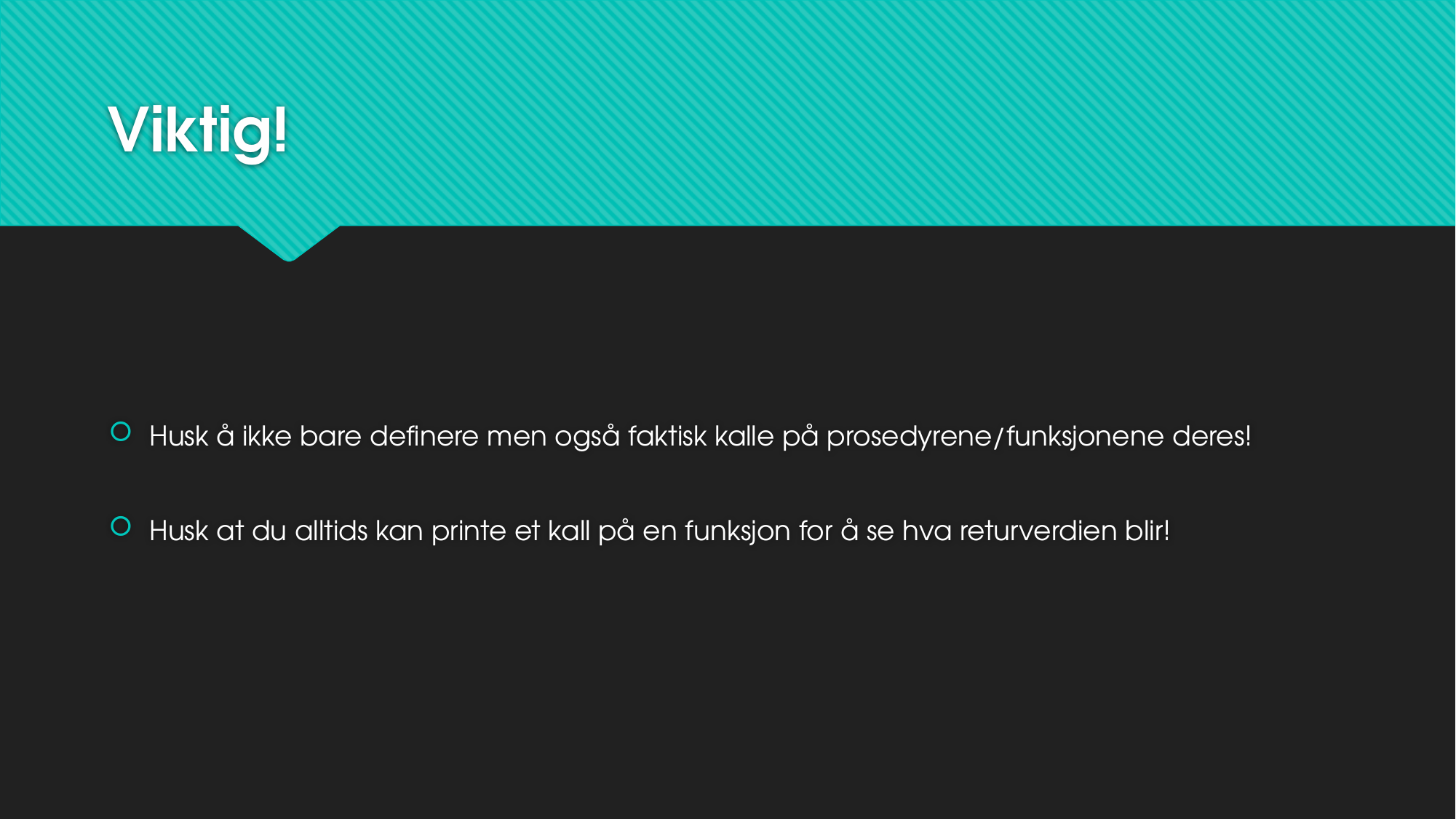

# Viktig!
Husk å ikke bare definere men også faktisk kalle på prosedyrene/funksjonene deres!

Husk at du alltids kan printe et kall på en funksjon for å se hva returverdien blir!